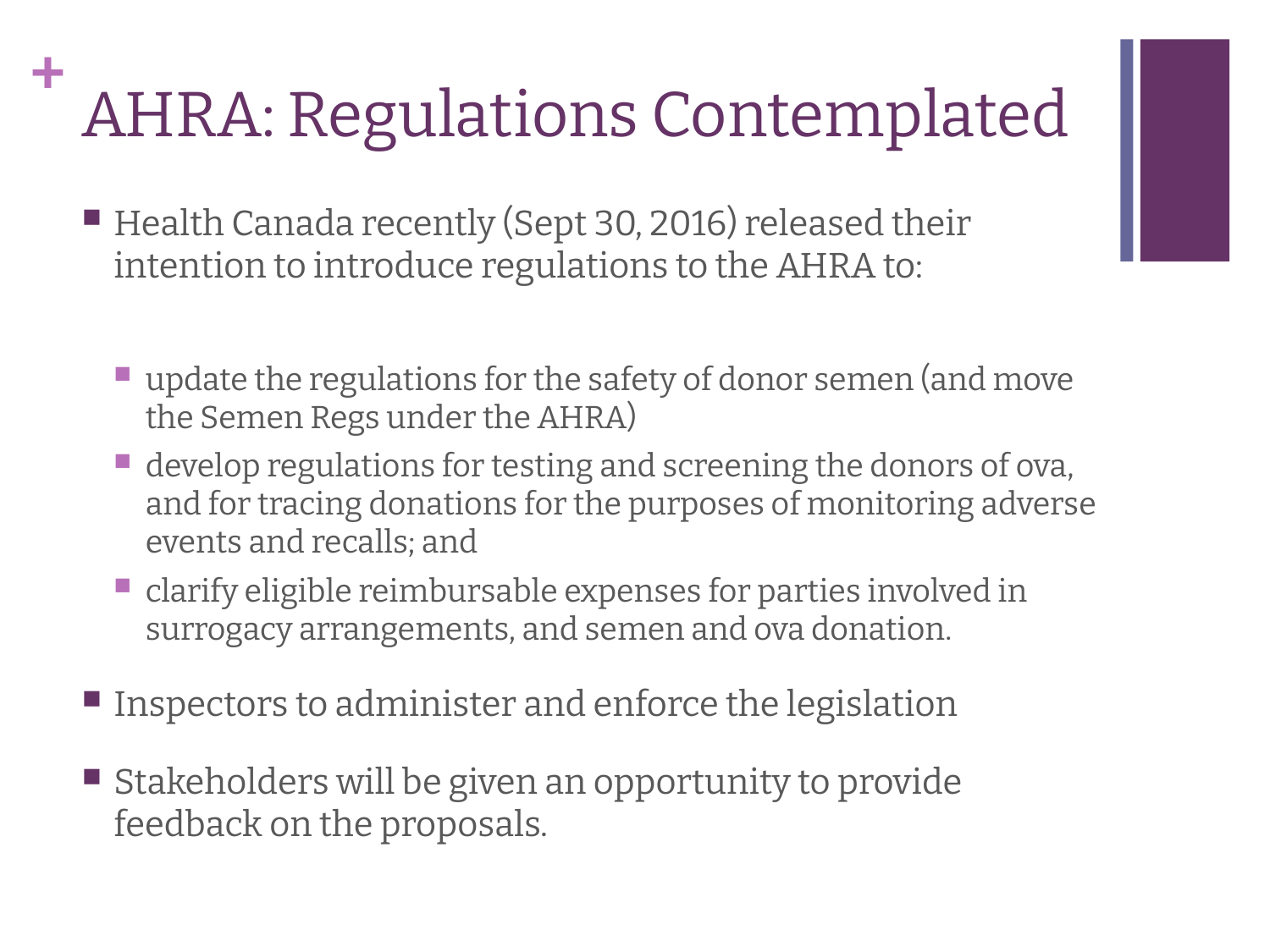

# AHRA: Regulations Contemplated
Health Canada recently (Sept 30, 2016) released their intention to introduce regulations to the AHRA to:

update the regulations for the safety of donor semen (and move the Semen Regs under the AHRA)
develop regulations for testing and screening the donors of ova, and for tracing donations for the purposes of monitoring adverse events and recalls; and
clarify eligible reimbursable expenses for parties involved in surrogacy arrangements, and semen and ova donation.
Inspectors to administer and enforce the legislation
Stakeholders will be given an opportunity to provide feedback on the proposals.